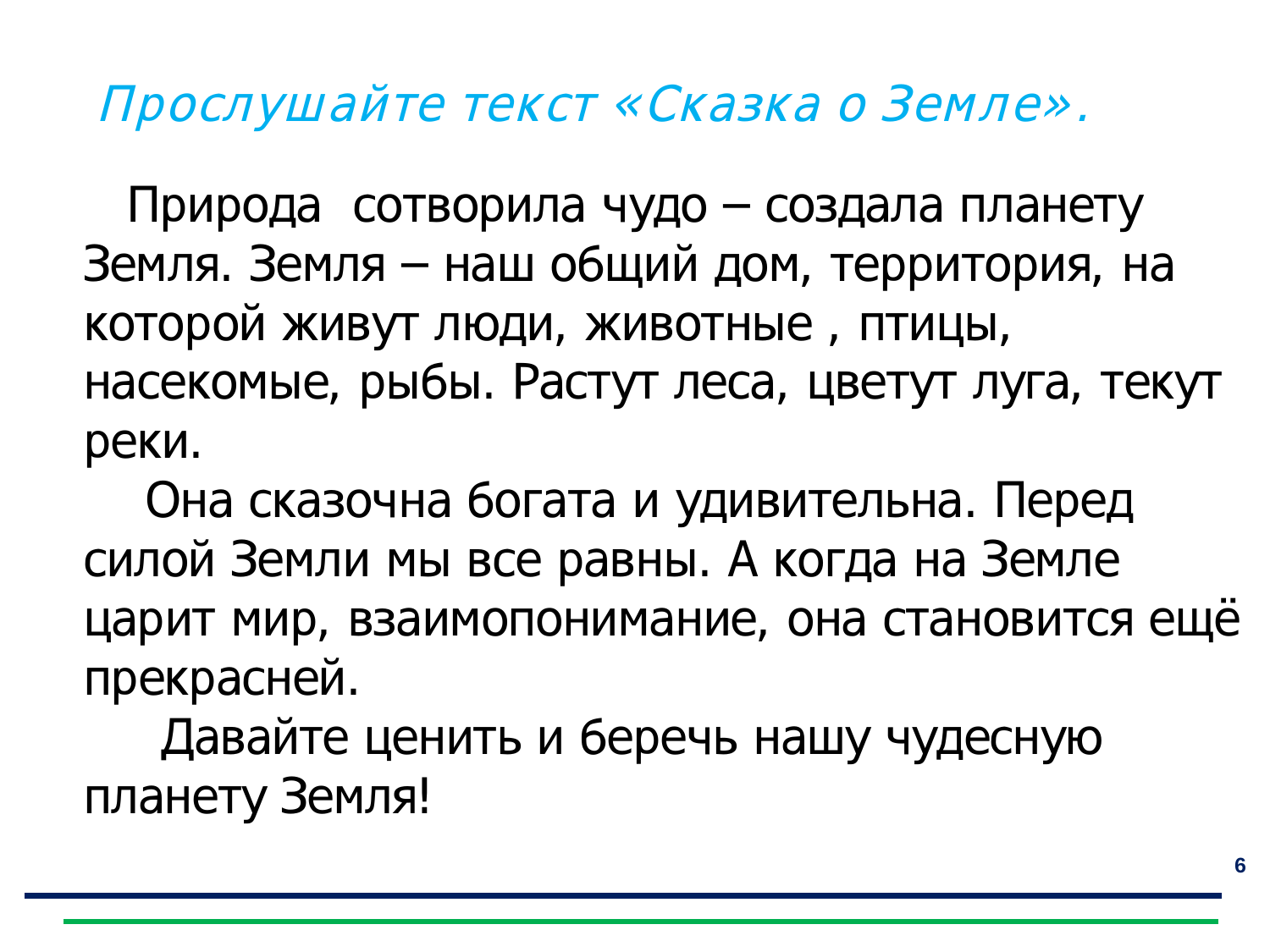

Отгадайте загадки
Прослушайте текст «Сказка о Земле».
      Природа  сотворила чудо – создала планету Земля. Земля – наш общий дом, территория, на которой живут люди, животные , птицы, насекомые, рыбы. Растут леса, цветут луга, текут реки.
    Она сказочна богата и удивительна. Перед силой Земли мы все равны. А когда на Земле царит мир, взаимопонимание, она становится ещё прекрасней.
     Давайте ценить и беречь нашу чудесную планету Земля!
6